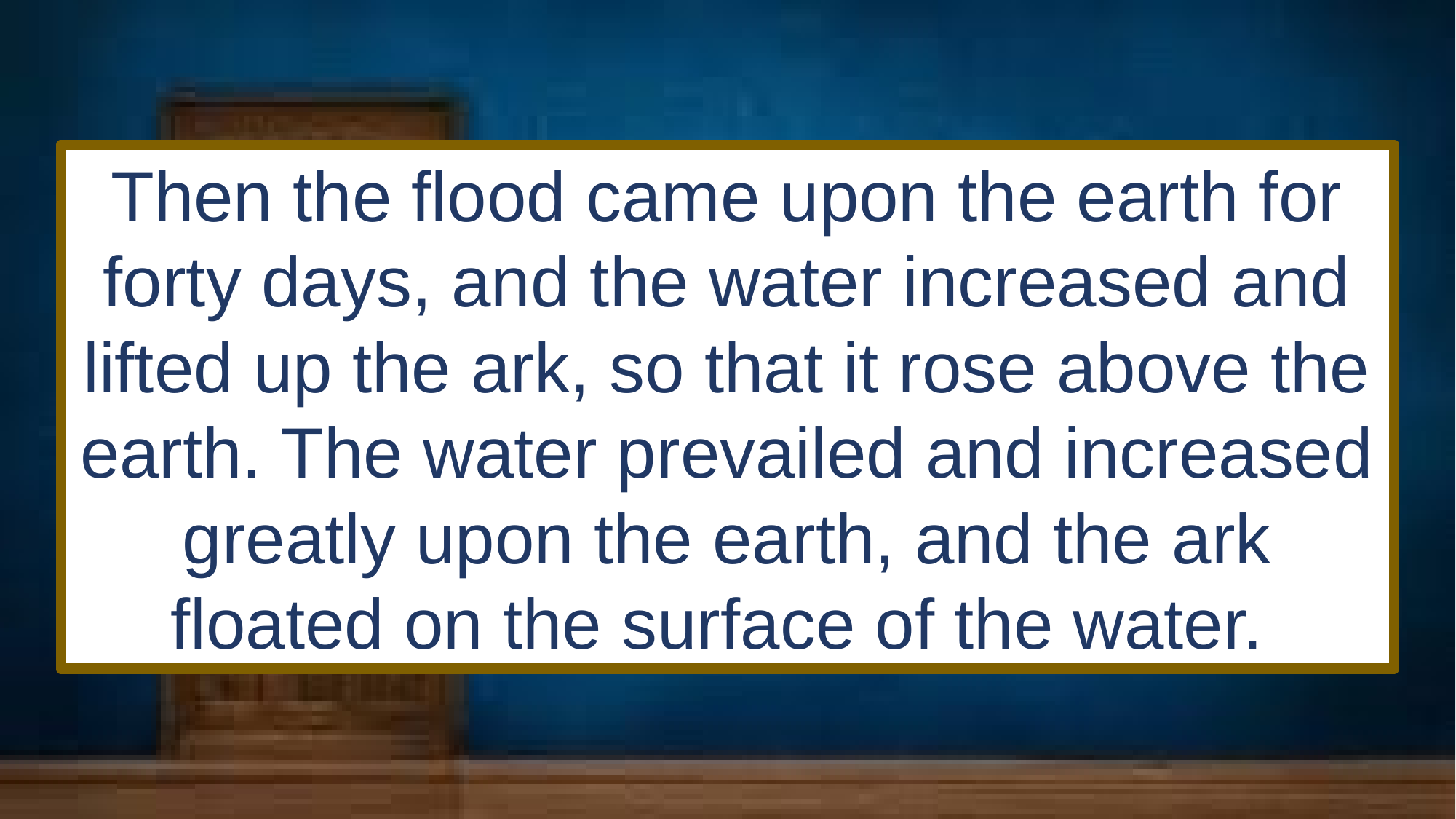

Then the flood came upon the earth for forty days, and the water increased and lifted up the ark, so that it rose above the earth. The water prevailed and increased greatly upon the earth, and the ark floated on the surface of the water.